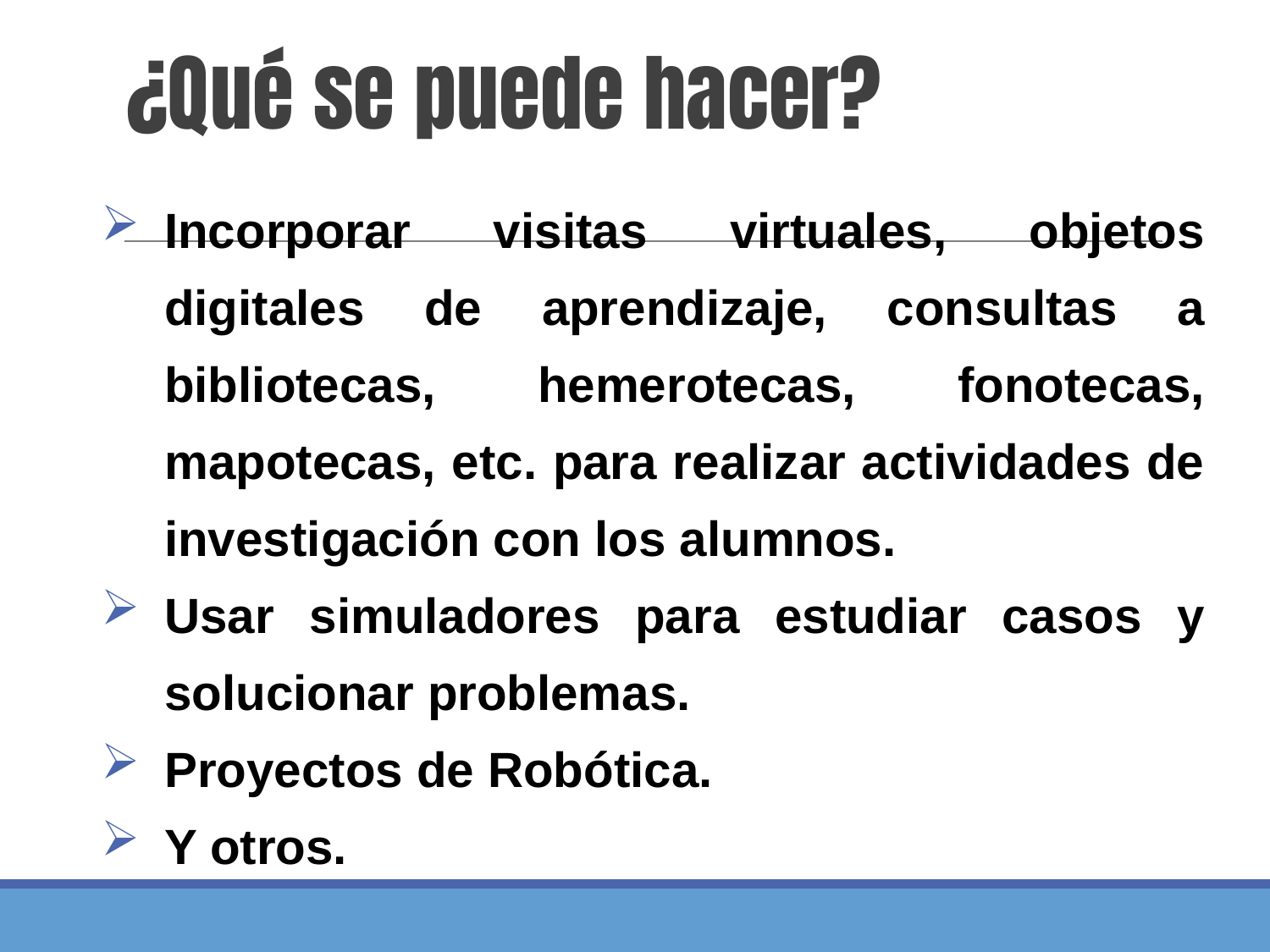

# ¿Qué se puede hacer?
Incorporar visitas virtuales, objetos digitales de aprendizaje, consultas a bibliotecas, hemerotecas, fonotecas, mapotecas, etc. para realizar actividades de investigación con los alumnos.
Usar simuladores para estudiar casos y solucionar problemas.
Proyectos de Robótica.
Y otros.